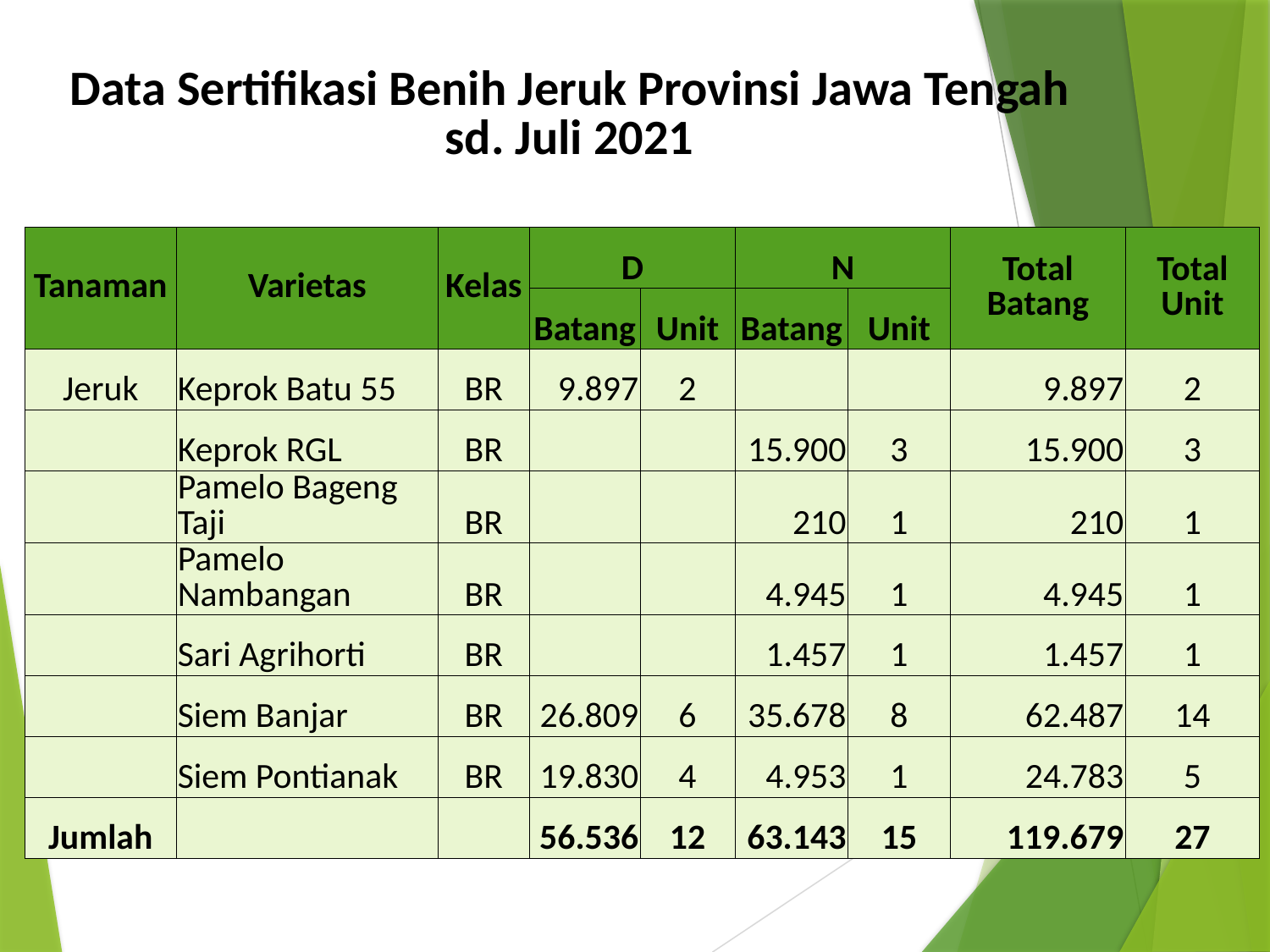

| Data Sertifikasi Benih Jeruk Provinsi Jawa Tengah sd. Juli 2021 |  |  |  |  |  |  |  |  |
| --- | --- | --- | --- | --- | --- | --- | --- | --- |
|  |  |  |  |  |  |  |  |  |
| Tanaman | Varietas | Kelas | D |  | N |  | Total Batang | Total Unit |
|  |  |  | Batang | Unit | Batang | Unit |  |  |
| Jeruk | Keprok Batu 55 | BR | 9.897 | 2 |  |  | 9.897 | 2 |
|  | Keprok RGL | BR |  |  | 15.900 | 3 | 15.900 | 3 |
|  | Pamelo Bageng Taji | BR |  |  | 210 | 1 | 210 | 1 |
|  | Pamelo Nambangan | BR |  |  | 4.945 | 1 | 4.945 | 1 |
|  | Sari Agrihorti | BR |  |  | 1.457 | 1 | 1.457 | 1 |
|  | Siem Banjar | BR | 26.809 | 6 | 35.678 | 8 | 62.487 | 14 |
|  | Siem Pontianak | BR | 19.830 | 4 | 4.953 | 1 | 24.783 | 5 |
| Jumlah |  |  | 56.536 | 12 | 63.143 | 15 | 119.679 | 27 |